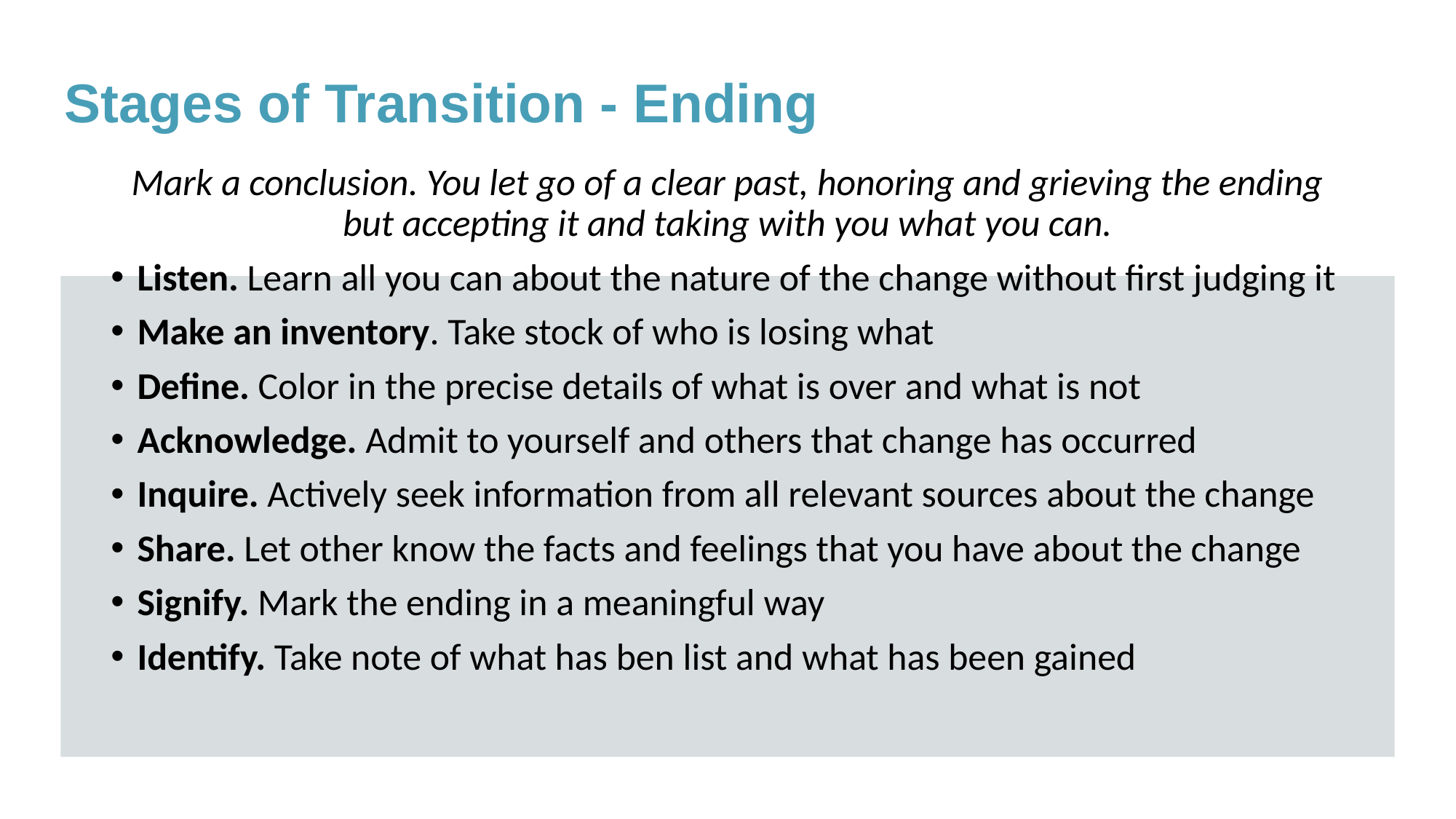

# Stages of Transition - Ending
Mark a conclusion. You let go of a clear past, honoring and grieving the ending but accepting it and taking with you what you can.
Listen. Learn all you can about the nature of the change without first judging it
Make an inventory. Take stock of who is losing what
Define. Color in the precise details of what is over and what is not
Acknowledge. Admit to yourself and others that change has occurred
Inquire. Actively seek information from all relevant sources about the change
Share. Let other know the facts and feelings that you have about the change
Signify. Mark the ending in a meaningful way
Identify. Take note of what has ben list and what has been gained